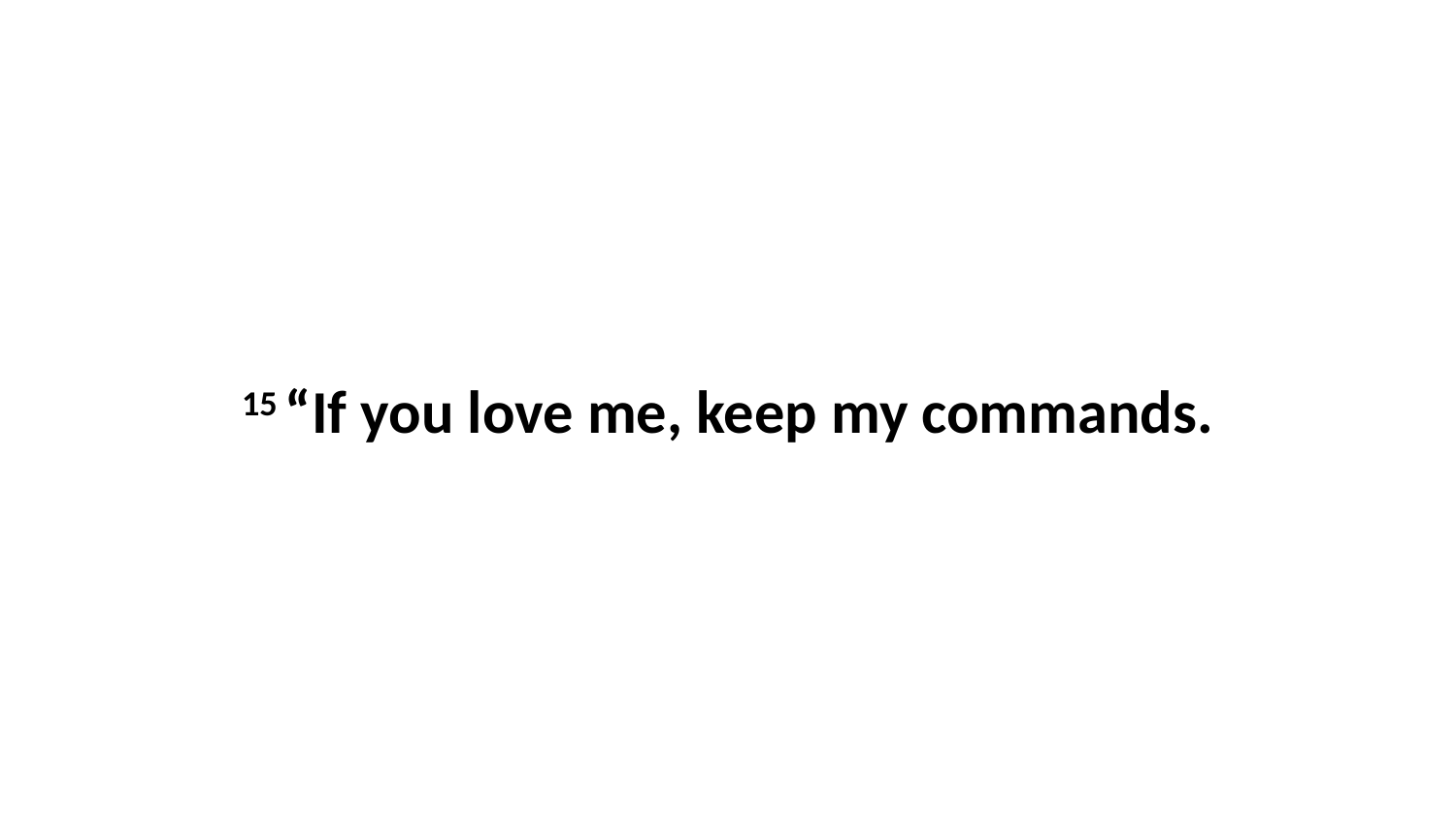

15 “If you love me, keep my commands.